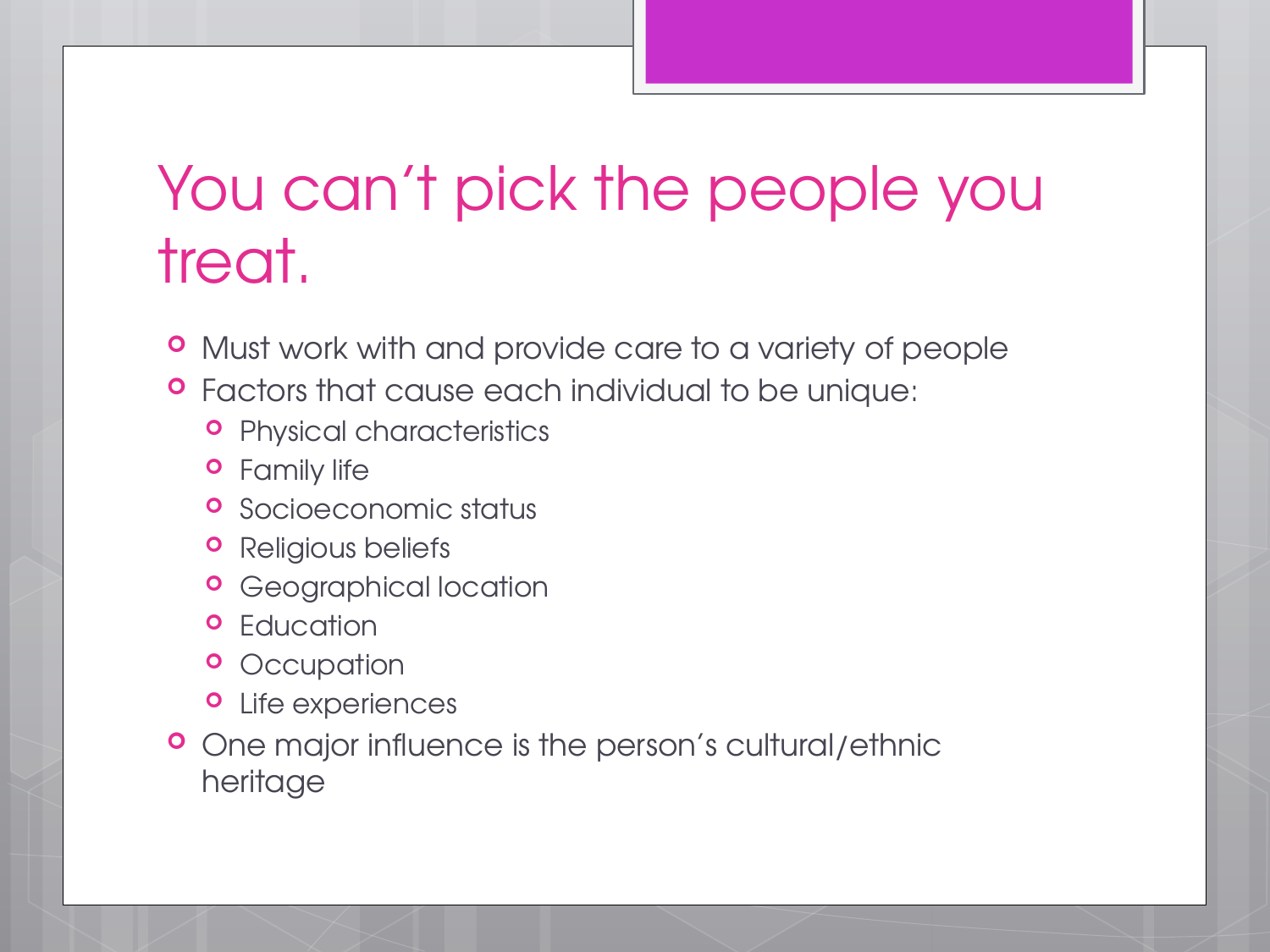

# You can’t pick the people you treat.
Must work with and provide care to a variety of people
Factors that cause each individual to be unique:
Physical characteristics
Family life
Socioeconomic status
Religious beliefs
Geographical location
Education
Occupation
Life experiences
One major influence is the person’s cultural/ethnic heritage